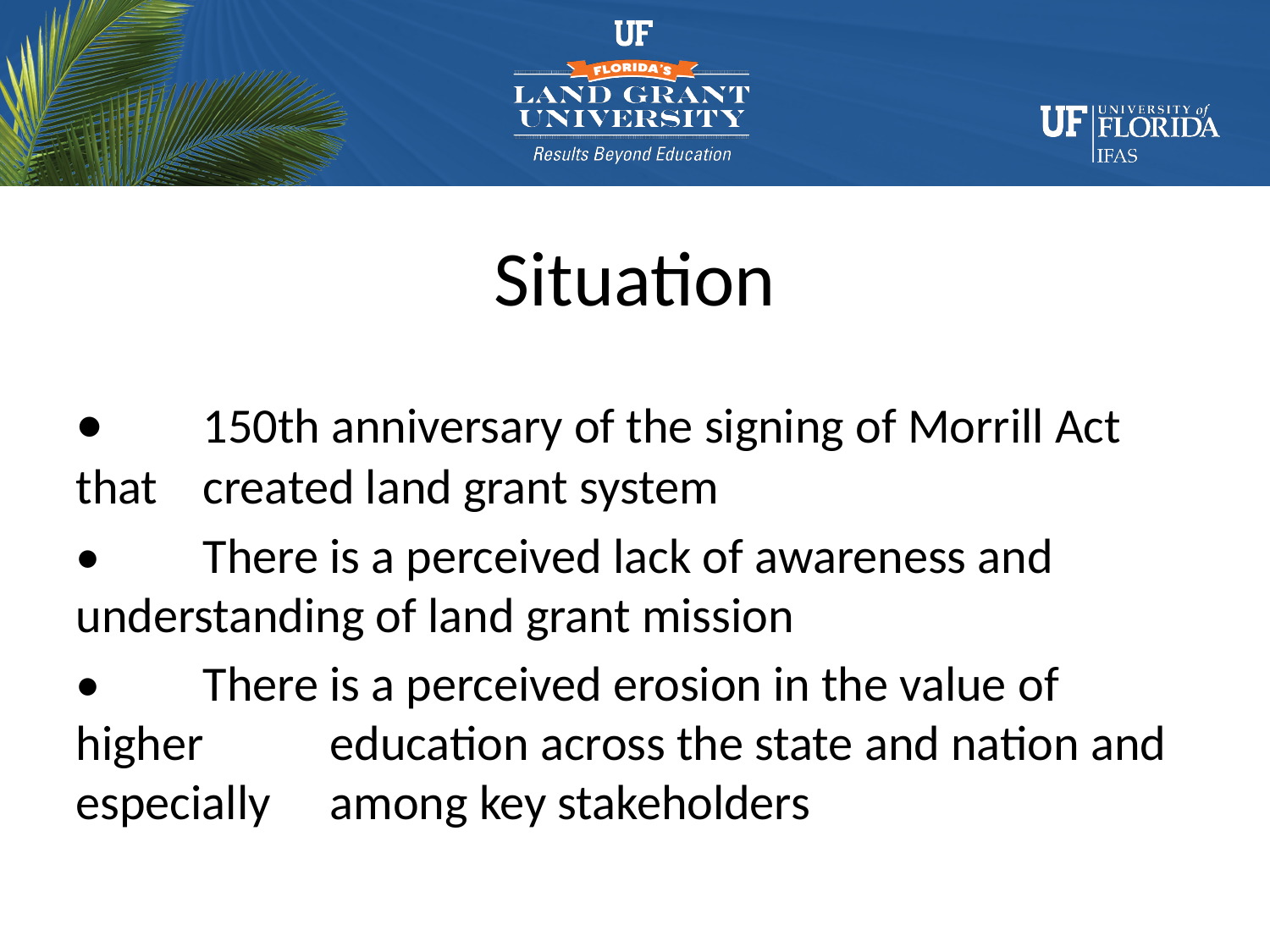

# Situation
•	150th anniversary of the signing of Morrill Act that 	created land grant system
•	There is a perceived lack of awareness and 	understanding of land grant mission
•	There is a perceived erosion in the value of higher 	education across the state and nation and especially 	among key stakeholders